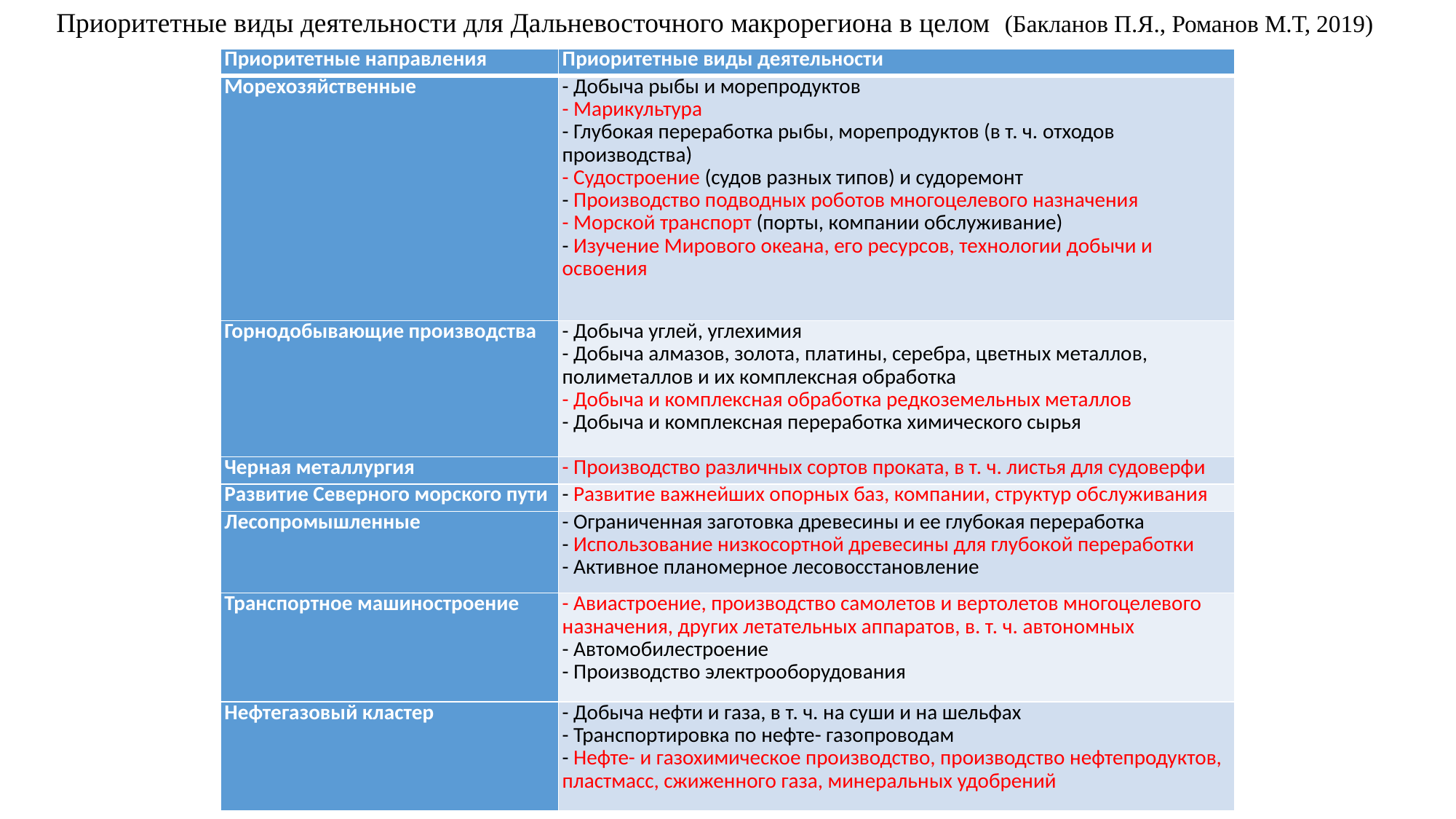

Приоритетные виды деятельности для Дальневосточного макрорегиона в целом  (Бакланов П.Я., Романов М.Т, 2019)

| Приоритетные направления | Приоритетные виды деятельности |
| --- | --- |
| Морехозяйственные | - Добыча рыбы и морепродуктов - Марикультура - Глубокая переработка рыбы, морепродуктов (в т. ч. отходов производства) - Судостроение (судов разных типов) и судоремонт - Производство подводных роботов многоцелевого назначения - Морской транспорт (порты, компании обслуживание) - Изучение Мирового океана, его ресурсов, технологии добычи и освоения |
| Горнодобывающие производства | - Добыча углей, углехимия - Добыча алмазов, золота, платины, серебра, цветных металлов, полиметаллов и их комплексная обработка - Добыча и комплексная обработка редкоземельных металлов - Добыча и комплексная переработка химического сырья |
| Черная металлургия | - Производство различных сортов проката, в т. ч. листья для судоверфи |
| Развитие Северного морского пути | - Развитие важнейших опорных баз, компании, структур обслуживания |
| Лесопромышленные | - Ограниченная заготовка древесины и ее глубокая переработка - Использование низкосортной древесины для глубокой переработки - Активное планомерное лесовосстановление |
| Транспортное машиностроение | - Авиастроение, производство самолетов и вертолетов многоцелевого назначения, других летательных аппаратов, в. т. ч. автономных - Автомобилестроение - Производство электрооборудования |
| Нефтегазовый кластер | - Добыча нефти и газа, в т. ч. на суши и на шельфах - Транспортировка по нефте- газопроводам - Нефте- и газохимическое производство, производство нефтепродуктов, пластмасс, сжиженного газа, минеральных удобрений |